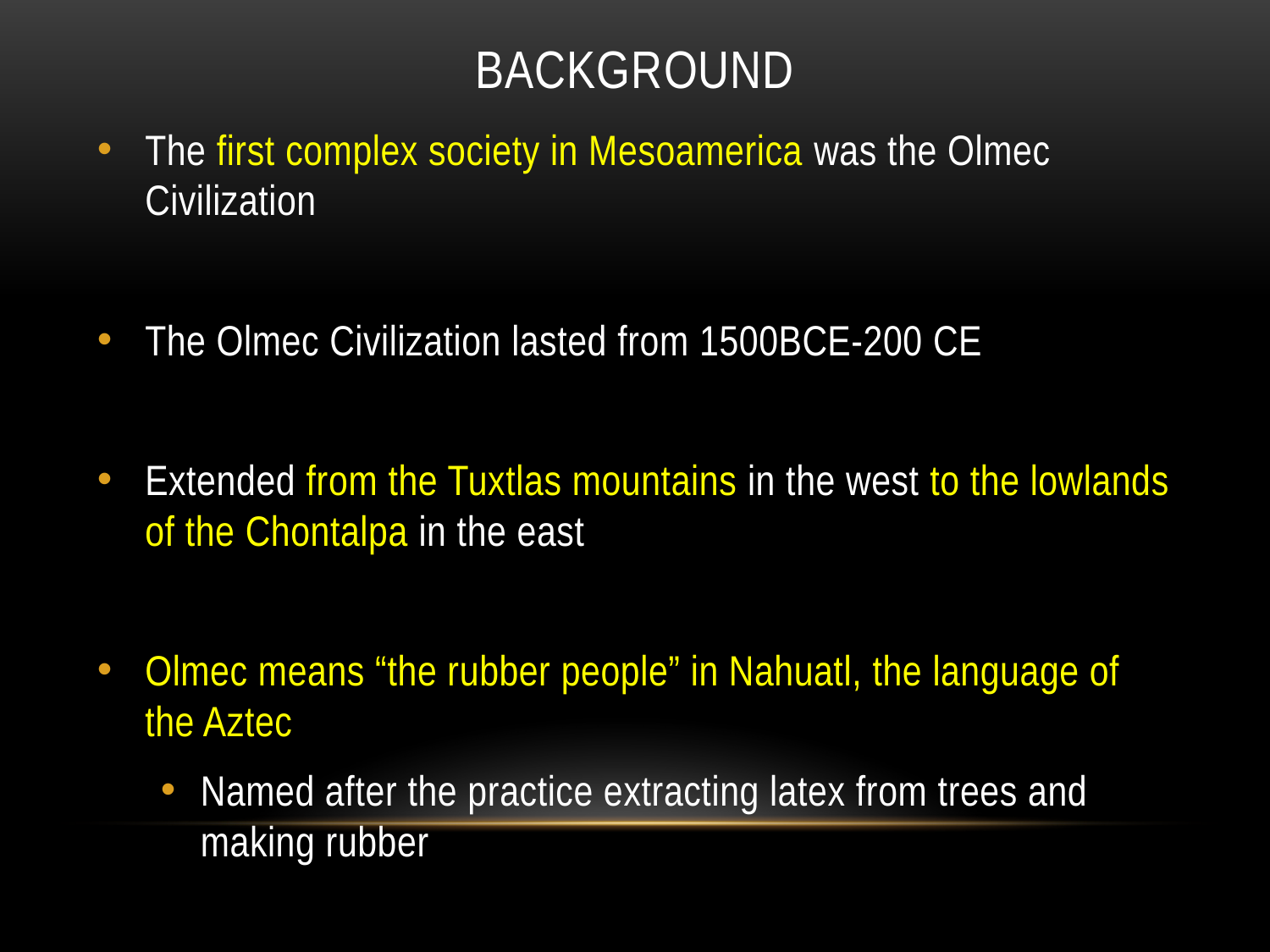

# Background
The first complex society in Mesoamerica was the Olmec Civilization

The Olmec Civilization lasted from 1500BCE-200 CE

Extended from the Tuxtlas mountains in the west to the lowlands of the Chontalpa in the east

Olmec means “the rubber people” in Nahuatl, the language of the Aztec
Named after the practice extracting latex from trees and making rubber